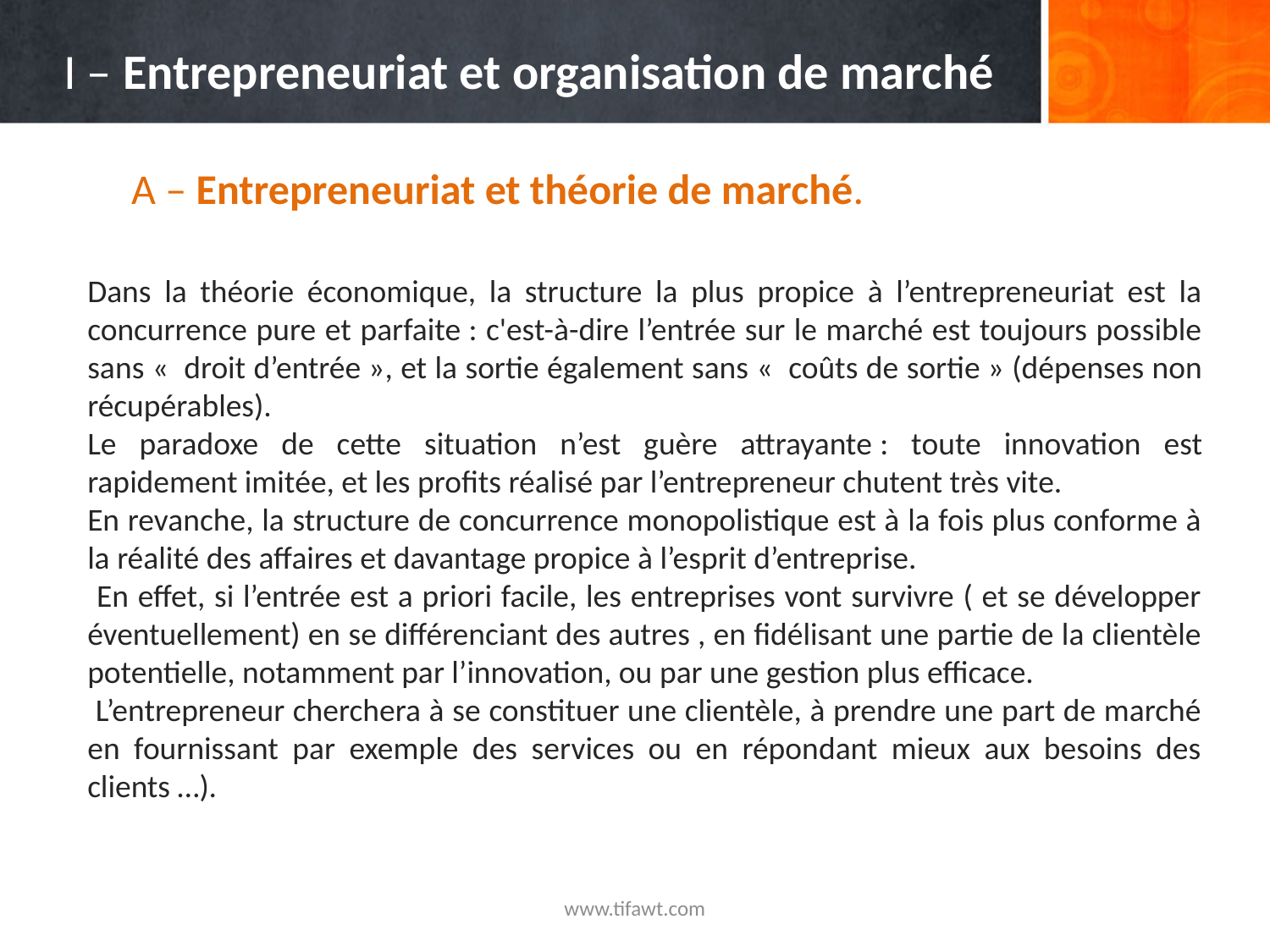

I – Entrepreneuriat et organisation de marché
A – Entrepreneuriat et théorie de marché.
Dans la théorie économique, la structure la plus propice à l’entrepreneuriat est la concurrence pure et parfaite : c'est-à-dire l’entrée sur le marché est toujours possible sans «  droit d’entrée », et la sortie également sans «  coûts de sortie » (dépenses non récupérables).
Le paradoxe de cette situation n’est guère attrayante : toute innovation est rapidement imitée, et les profits réalisé par l’entrepreneur chutent très vite.
En revanche, la structure de concurrence monopolistique est à la fois plus conforme à la réalité des affaires et davantage propice à l’esprit d’entreprise.
 En effet, si l’entrée est a priori facile, les entreprises vont survivre ( et se développer éventuellement) en se différenciant des autres , en fidélisant une partie de la clientèle potentielle, notamment par l’innovation, ou par une gestion plus efficace.
 L’entrepreneur cherchera à se constituer une clientèle, à prendre une part de marché en fournissant par exemple des services ou en répondant mieux aux besoins des clients …).
www.tifawt.com